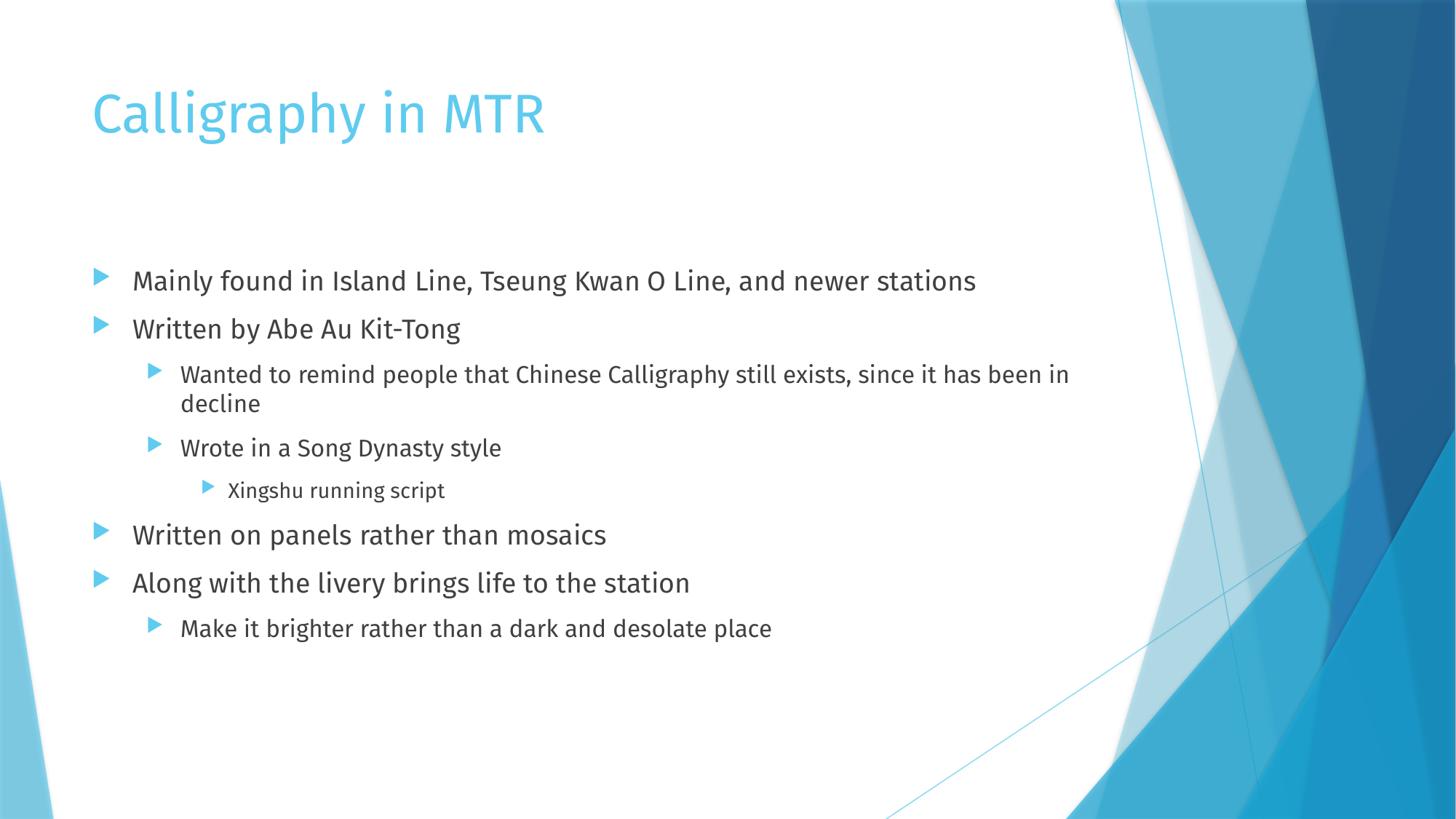

# Calligraphy in MTR
Mainly found in Island Line, Tseung Kwan O Line, and newer stations
Written by Abe Au Kit-Tong
Wanted to remind people that Chinese Calligraphy still exists, since it has been in decline
Wrote in a Song Dynasty style
Xingshu running script
Written on panels rather than mosaics
Along with the livery brings life to the station
Make it brighter rather than a dark and desolate place